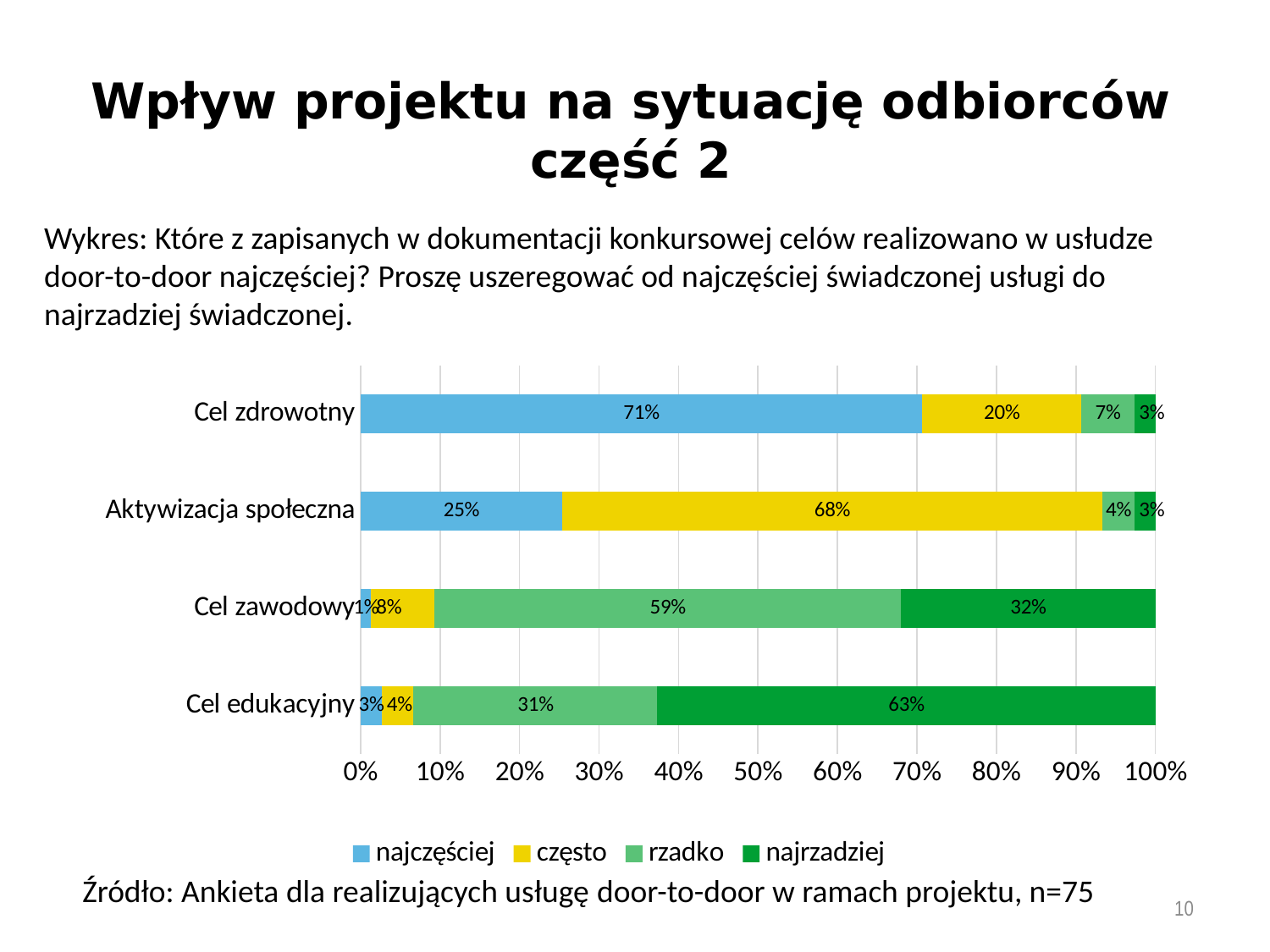

Wpływ projektu na sytuację odbiorców część 2
Wykres: Które z zapisanych w dokumentacji konkursowej celów realizowano w usłudze door-to-door najczęściej? Proszę uszeregować od najczęściej świadczonej usługi do najrzadziej świadczonej.

### Chart

| Category | najczęściej | często | rzadko | najrzadziej |
|---|---|---|---|---|
| Cel edukacyjny | 0.02666666666666667 | 0.04 | 0.30666666666666664 | 0.6266666666666667 |
| Cel zawodowy | 0.013333333333333334 | 0.08 | 0.5866666666666667 | 0.32 |
| Aktywizacja społeczna | 0.25333333333333335 | 0.68 | 0.04 | 0.02666666666666667 |
| Cel zdrowotny | 0.7066666666666667 | 0.2 | 0.06666666666666667 | 0.02666666666666667 |
Źródło: Ankieta dla realizujących usługę door-to-door w ramach projektu, n=75
10